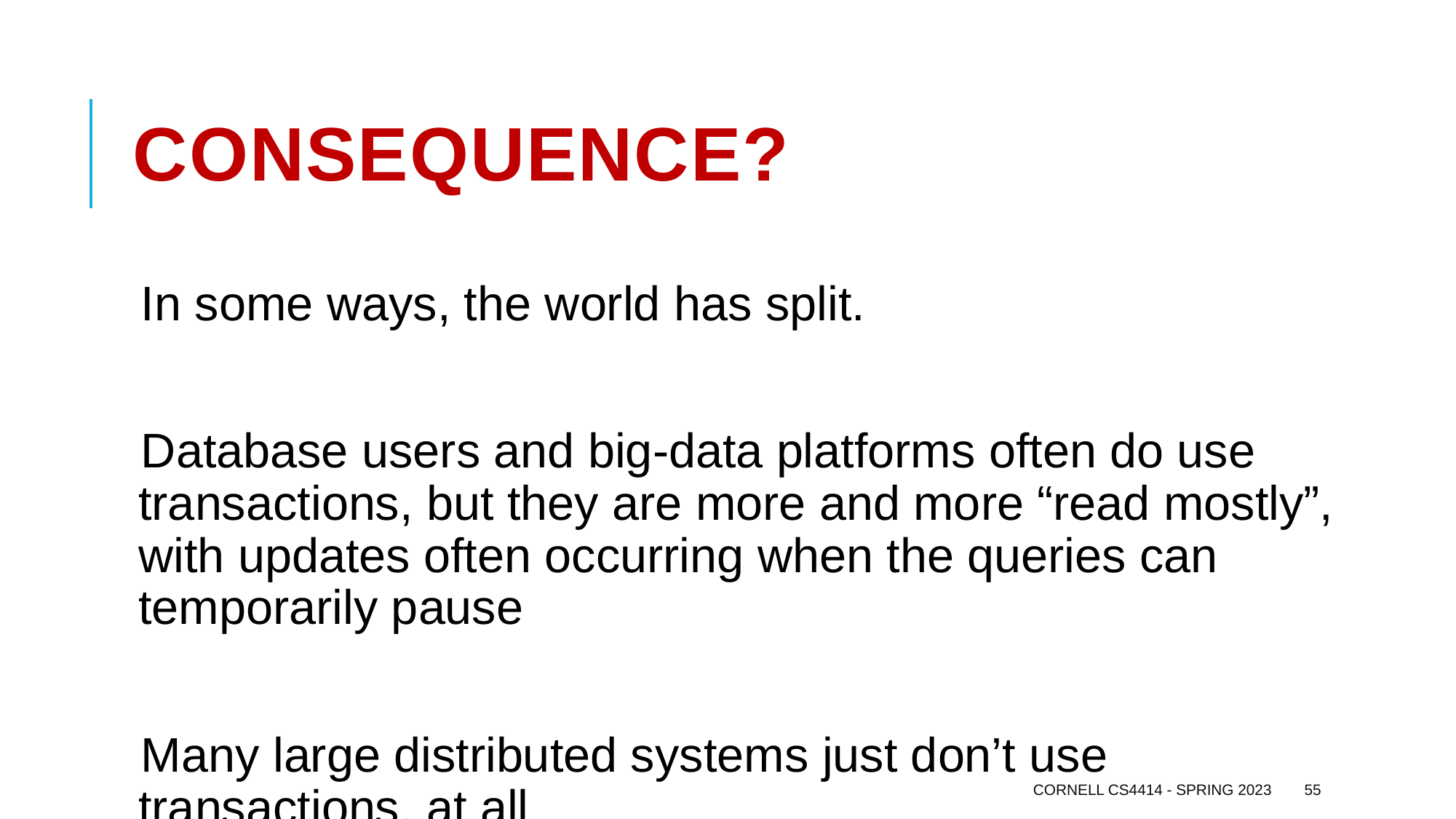

# Consequence?
In some ways, the world has split.

Database users and big-data platforms often do use transactions, but they are more and more “read mostly”, with updates often occurring when the queries can temporarily pause

Many large distributed systems just don’t use transactions, at all
Cornell CS4414 - Spring 2023
55